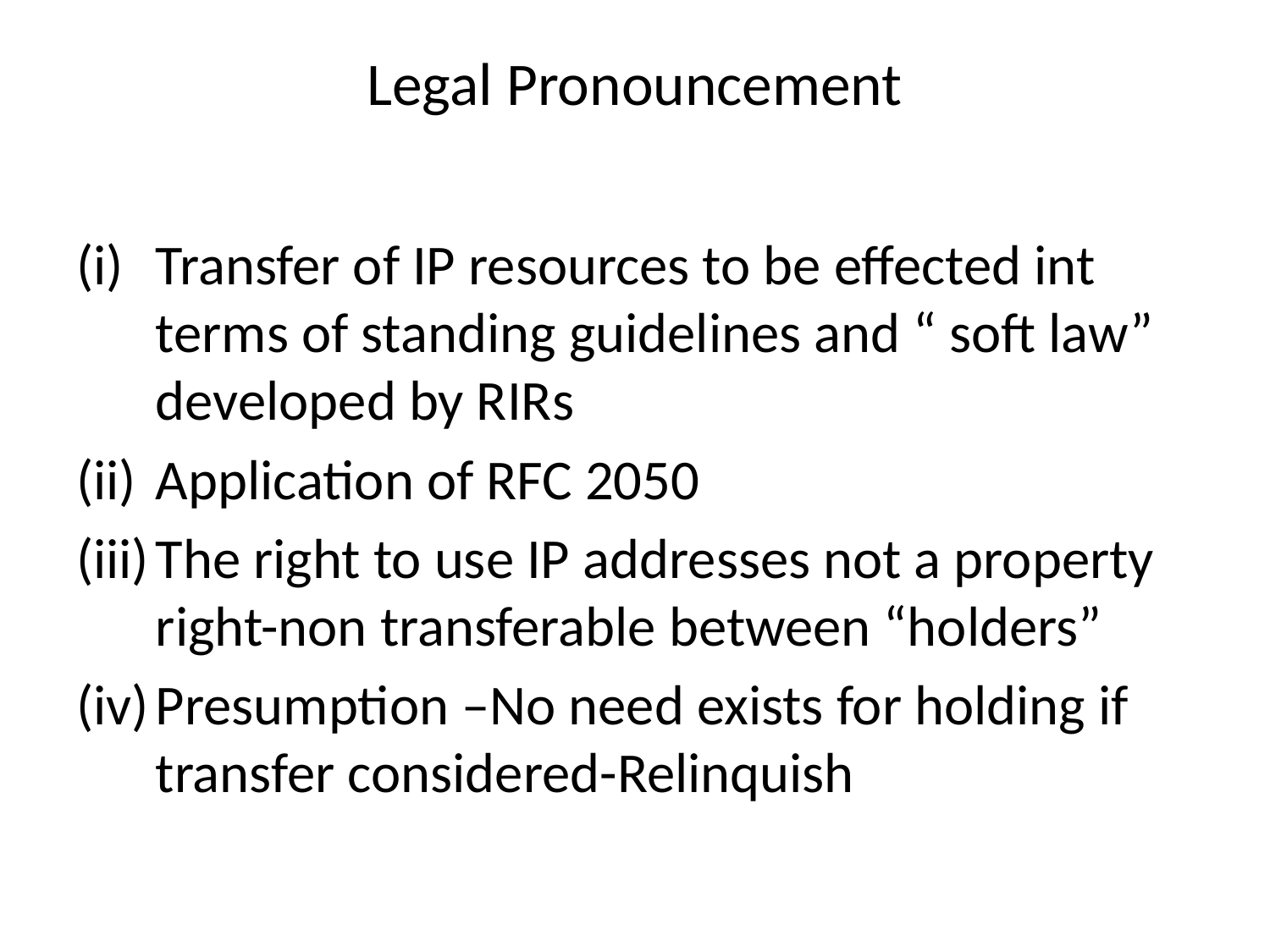

# Legal Pronouncement
Transfer of IP resources to be effected int terms of standing guidelines and “ soft law” developed by RIRs
Application of RFC 2050
The right to use IP addresses not a property right-non transferable between “holders”
Presumption –No need exists for holding if transfer considered-Relinquish